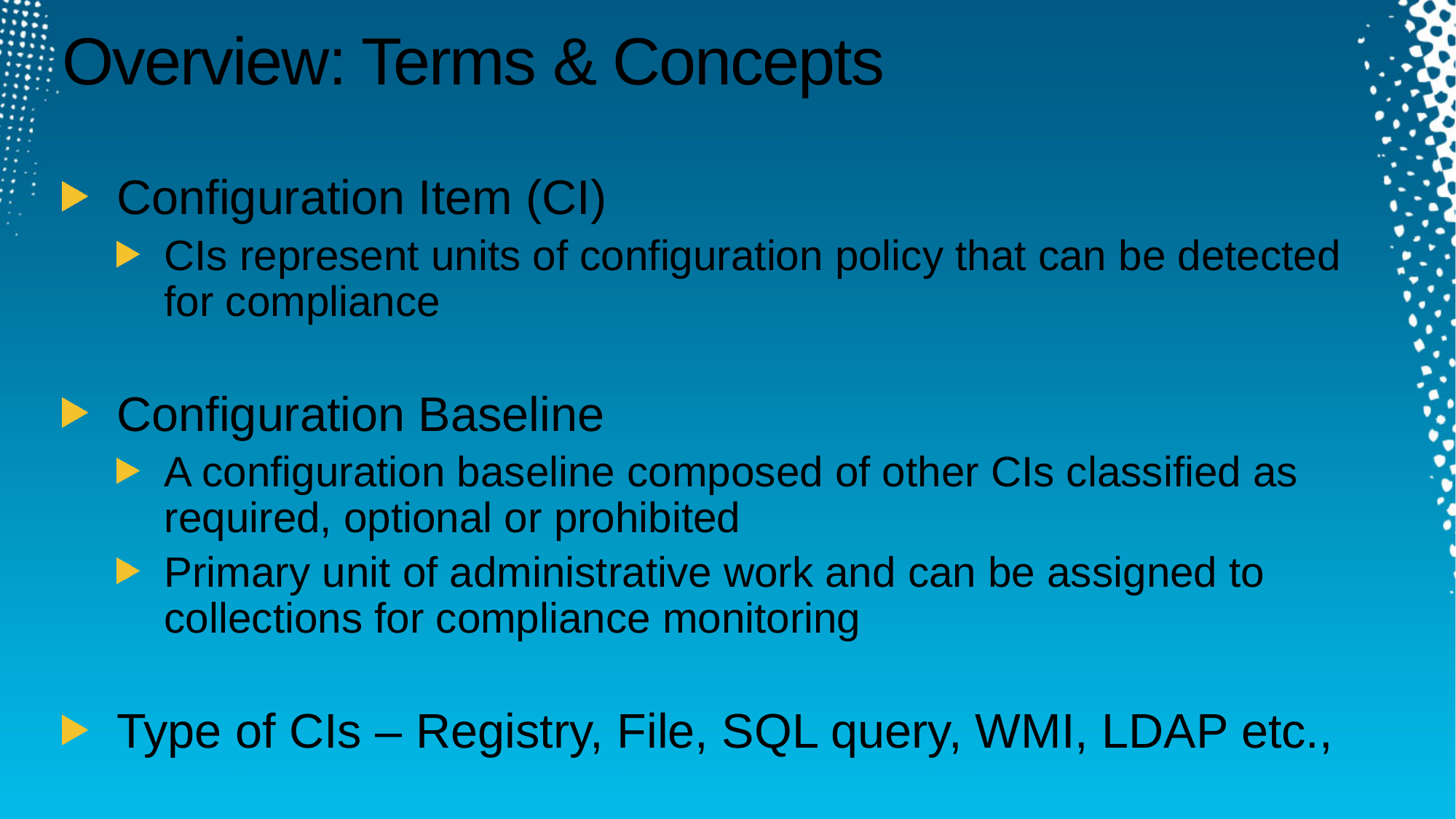

# Overview: Terms & Concepts
Configuration Item (CI)
CIs represent units of configuration policy that can be detected for compliance

Configuration Baseline
A configuration baseline composed of other CIs classified as required, optional or prohibited
Primary unit of administrative work and can be assigned to collections for compliance monitoring

Type of CIs – Registry, File, SQL query, WMI, LDAP etc.,